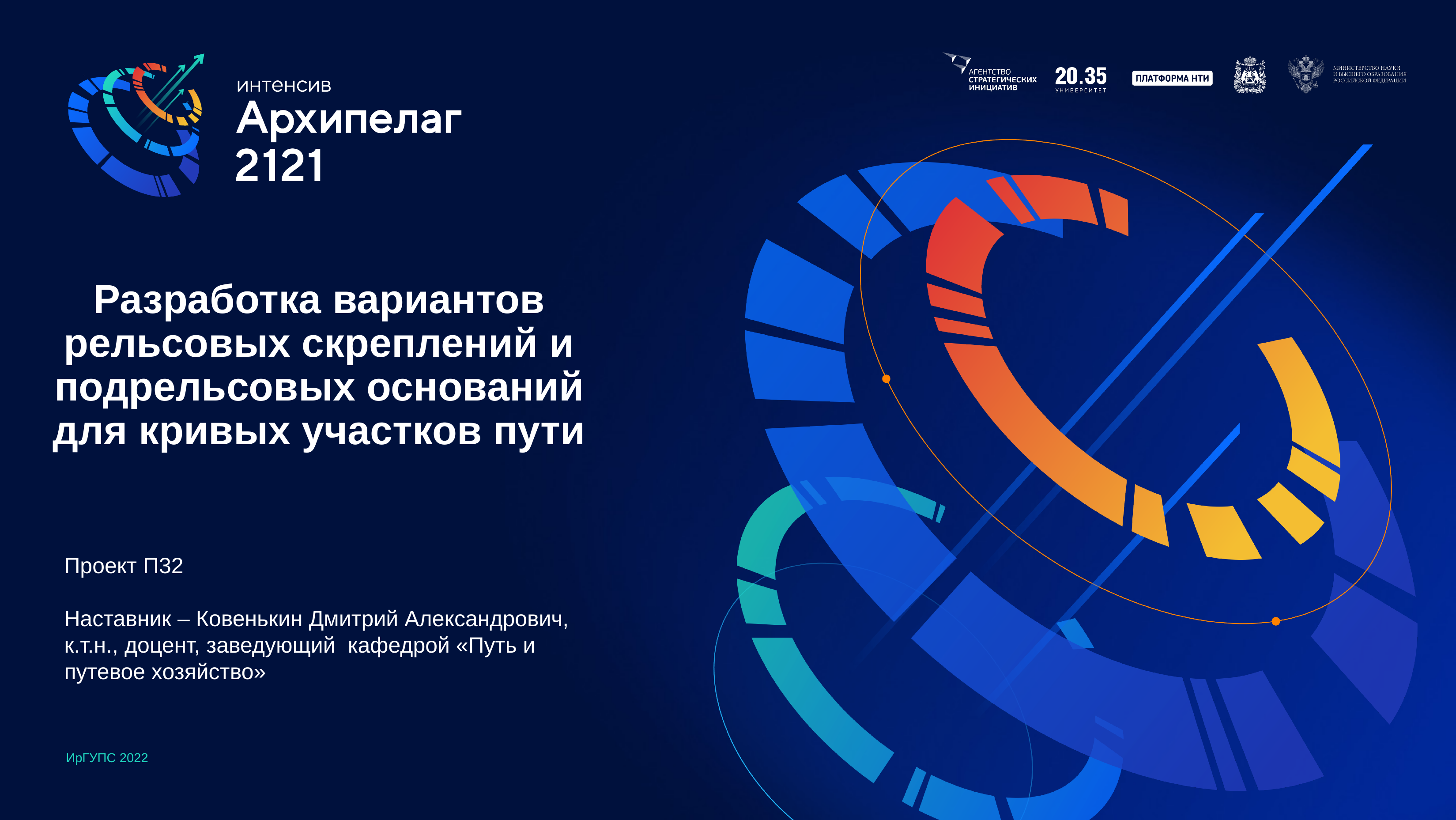

# Разработка вариантов рельсовых скреплений и подрельсовых оснований для кривых участков пути

Проект П32

Наставник – Ковенькин Дмитрий Александрович, к.т.н., доцент, заведующий  кафедрой «Путь и путевое хозяйство»
ИрГУПС 2022